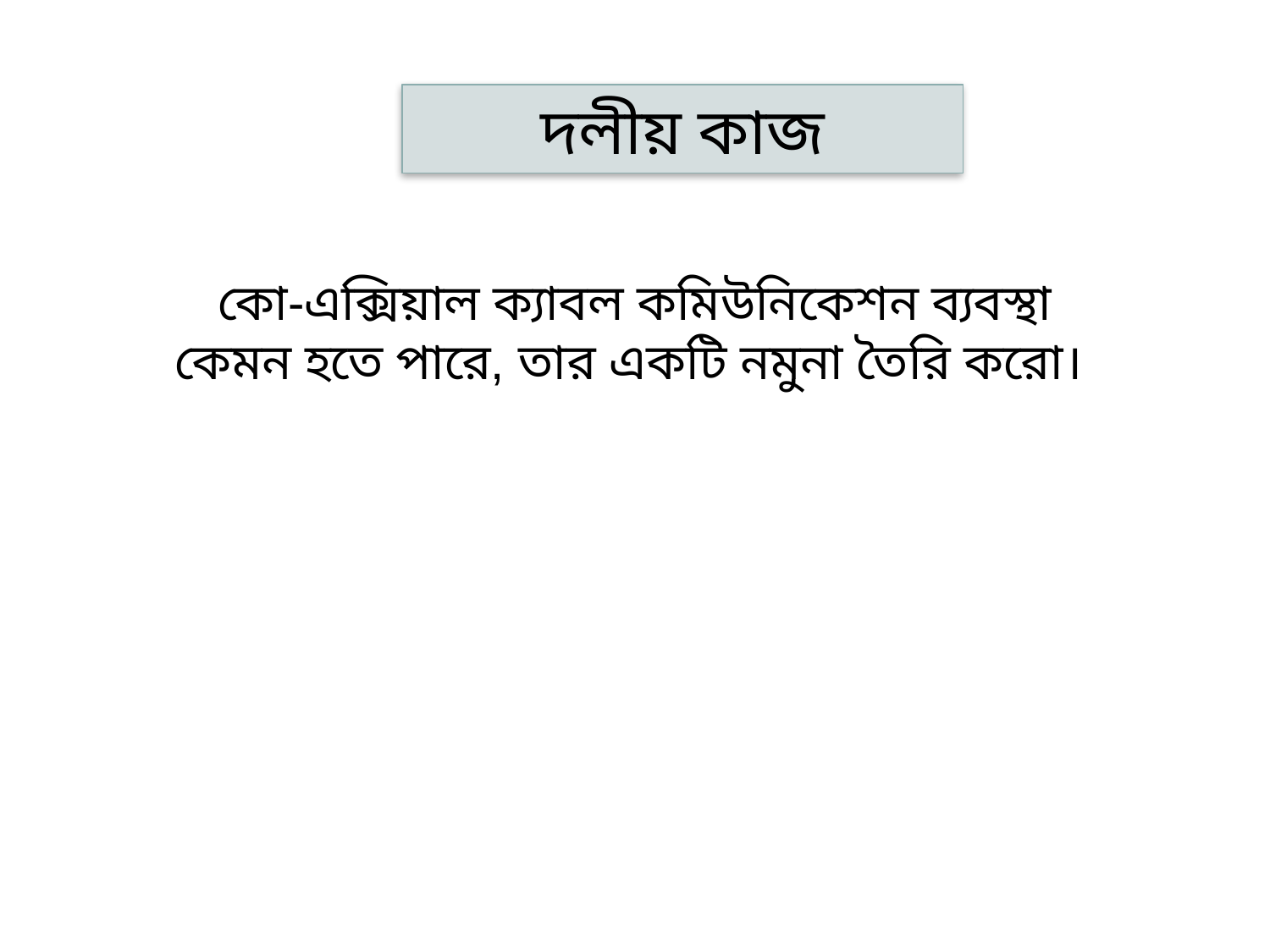

দলীয় কাজ
কো-এক্সিয়াল ক্যাবল কমিউনিকেশন ব্যবস্থা কেমন হতে পারে, তার একটি নমুনা তৈরি করো।